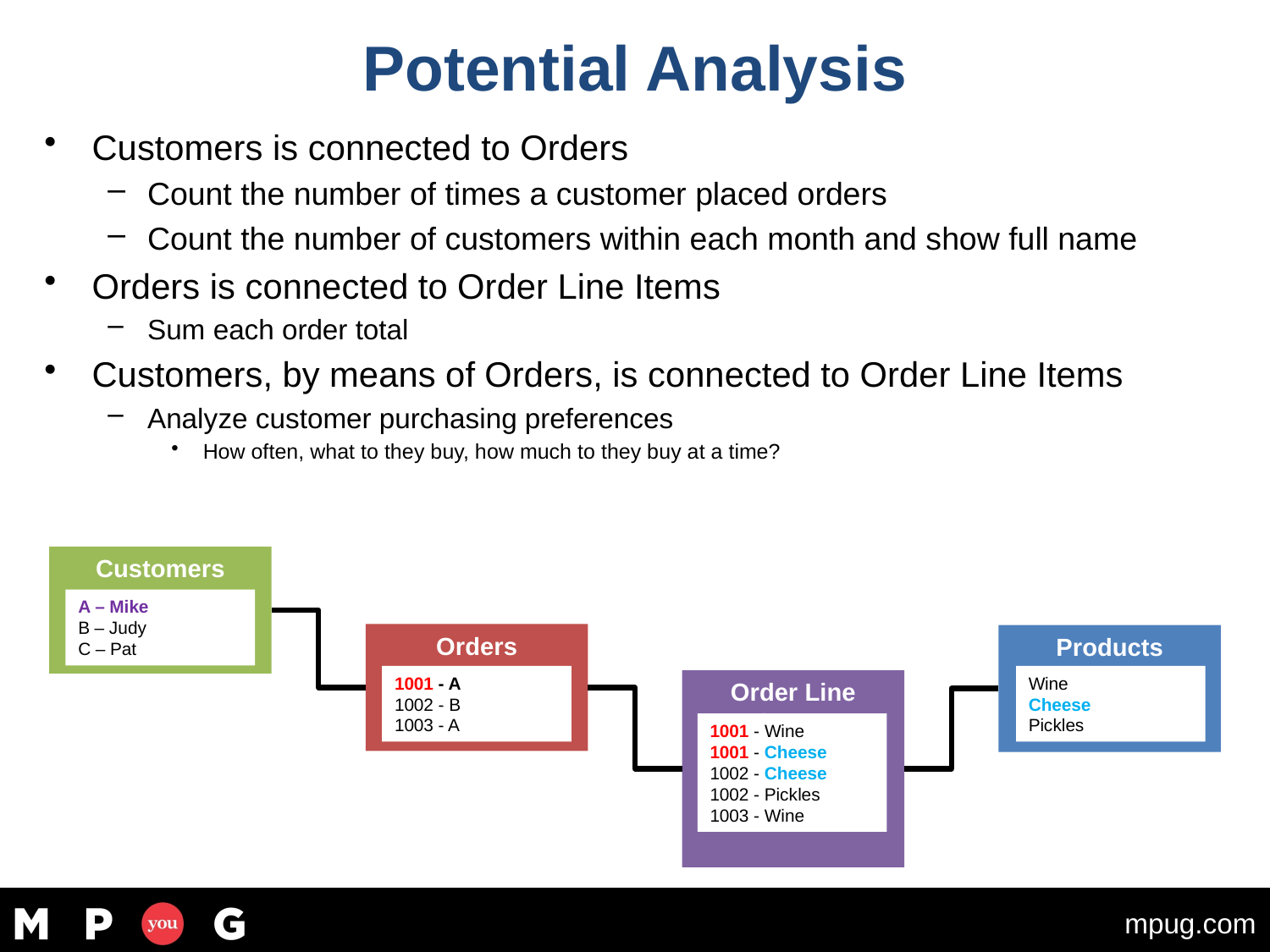

# Potential Analysis
Customers is connected to Orders
Count the number of times a customer placed orders
Count the number of customers within each month and show full name
Orders is connected to Order Line Items
Sum each order total
Customers, by means of Orders, is connected to Order Line Items
Analyze customer purchasing preferences
How often, what to they buy, how much to they buy at a time?
Customers
A – Mike
B – Judy
C – Pat
Orders
Products
1001 - A
1002 - B
1003 - A
Wine
Cheese
Pickles
Order Line Items
1001 - Wine
1001 - Cheese
1002 - Cheese
1002 - Pickles
1003 - Wine